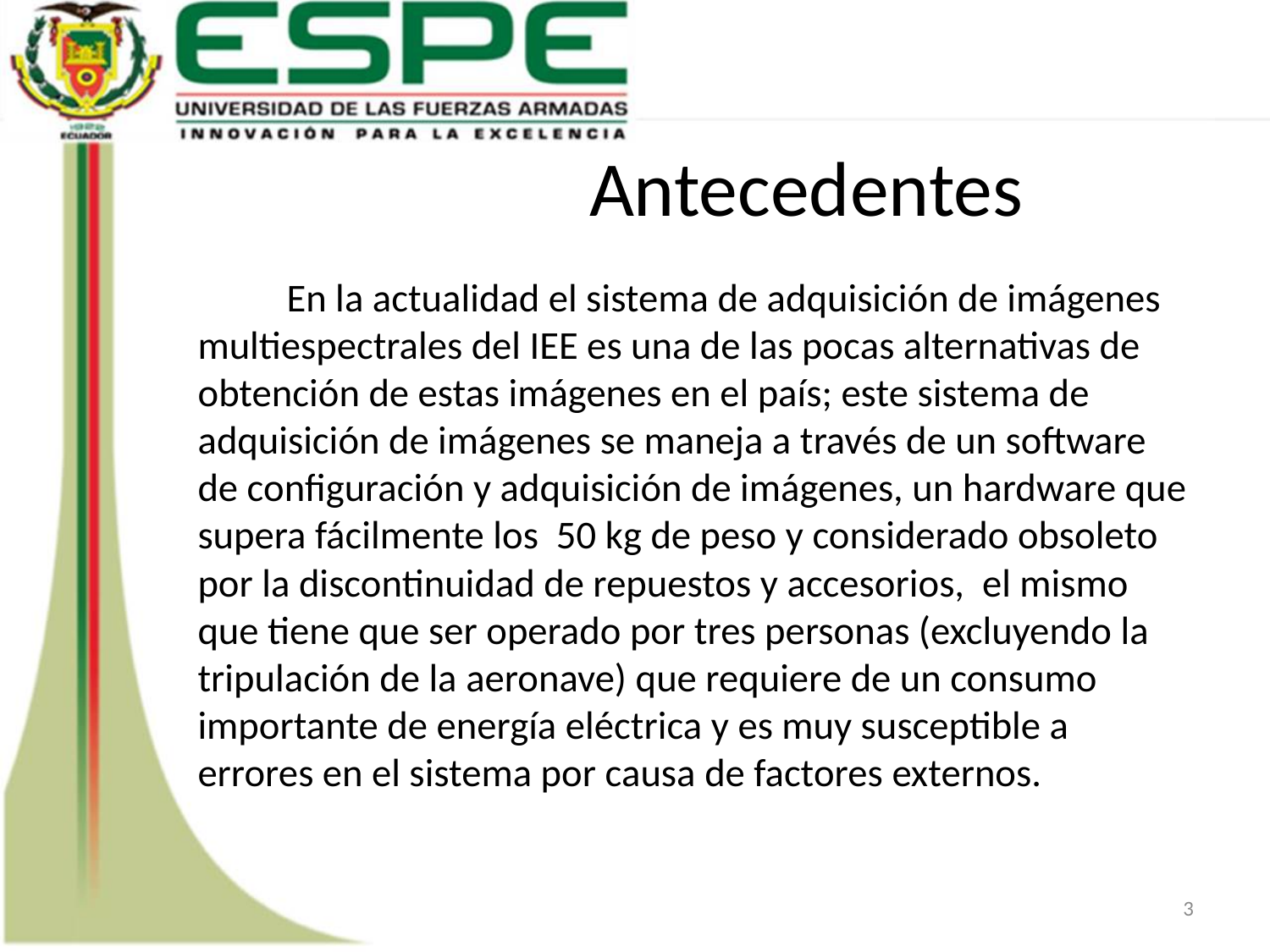

# Antecedentes
	En la actualidad el sistema de adquisición de imágenes multiespectrales del IEE es una de las pocas alternativas de obtención de estas imágenes en el país; este sistema de adquisición de imágenes se maneja a través de un software de configuración y adquisición de imágenes, un hardware que supera fácilmente los  50 kg de peso y considerado obsoleto por la discontinuidad de repuestos y accesorios,  el mismo que tiene que ser operado por tres personas (excluyendo la tripulación de la aeronave) que requiere de un consumo importante de energía eléctrica y es muy susceptible a errores en el sistema por causa de factores externos.

3